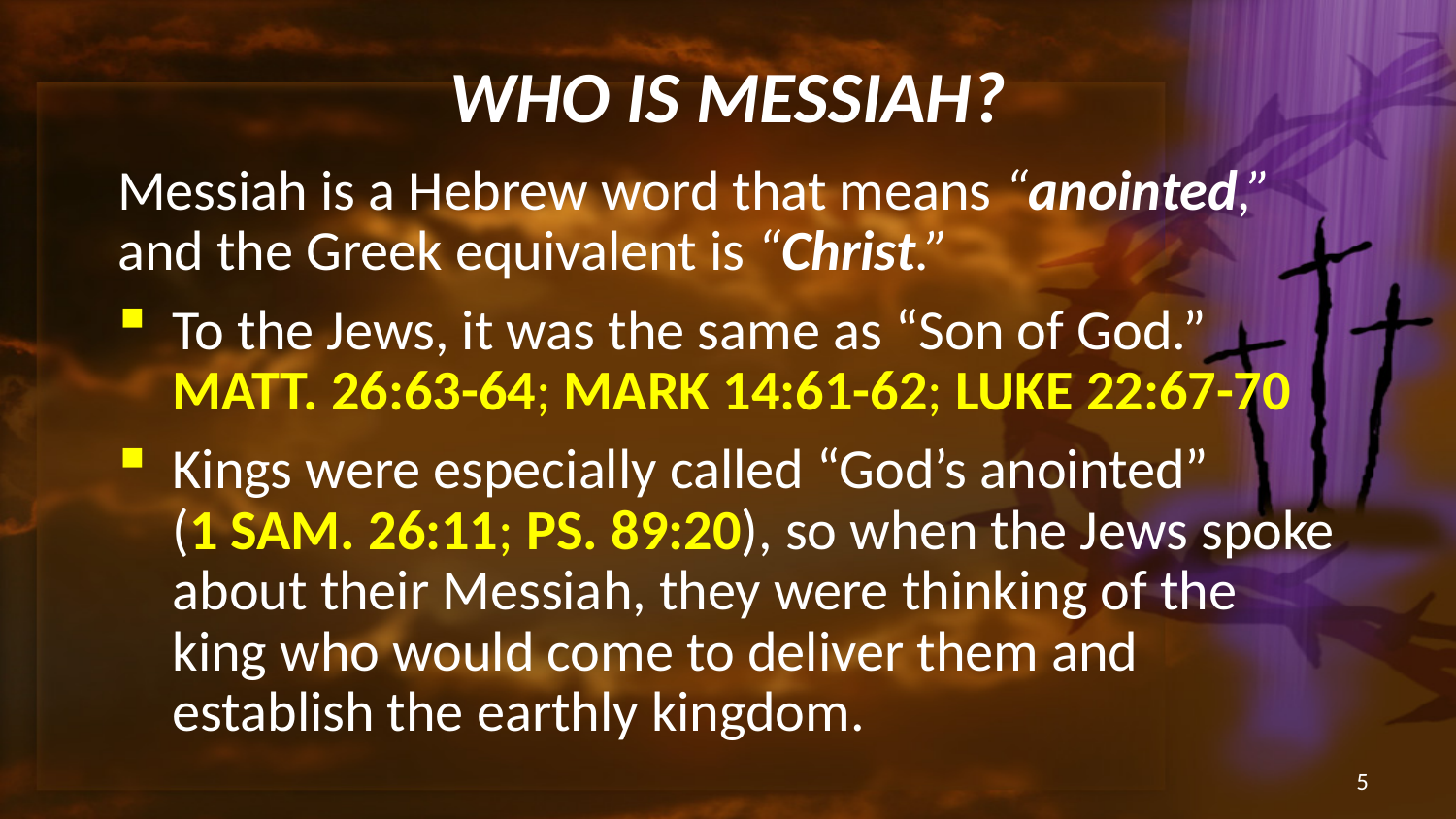

# WHO IS MESSIAH?
Messiah is a Hebrew word that means “anointed,” and the Greek equivalent is “Christ.”
To the Jews, it was the same as “Son of God.”
MATT. 26:63-64; MARK 14:61-62; LUKE 22:67-70
Kings were especially called “God’s anointed”
(1 SAM. 26:11; PS. 89:20), so when the Jews spoke about their Messiah, they were thinking of the king who would come to deliver them and establish the earthly kingdom.
5